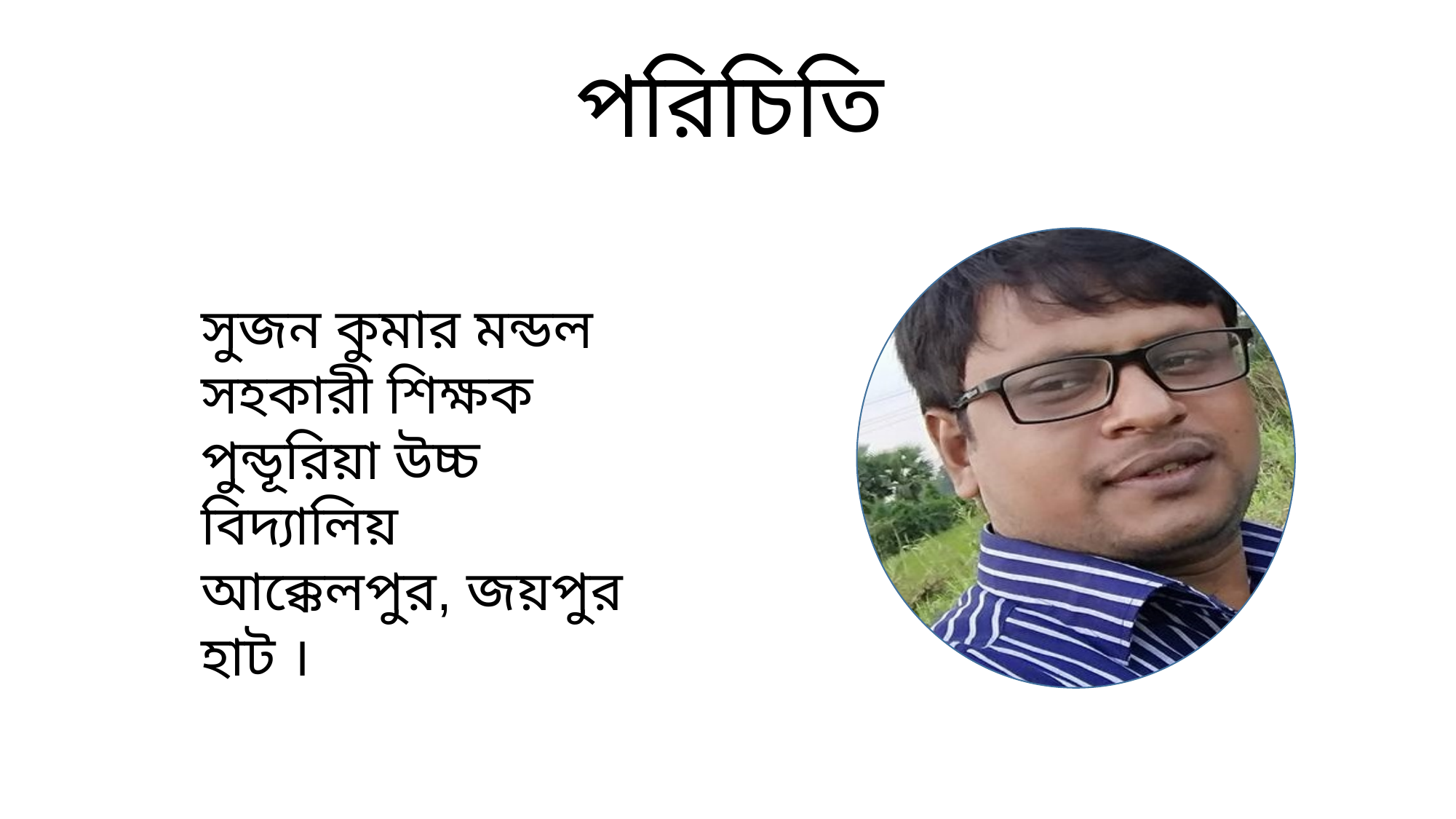

পরিচিতি

সুজন কুমার মন্ডল
সহকারী শিক্ষক
পুন্ডূরিয়া উচ্চ বিদ্যালিয়
আক্কেলপুর, জয়পুর হাট ।